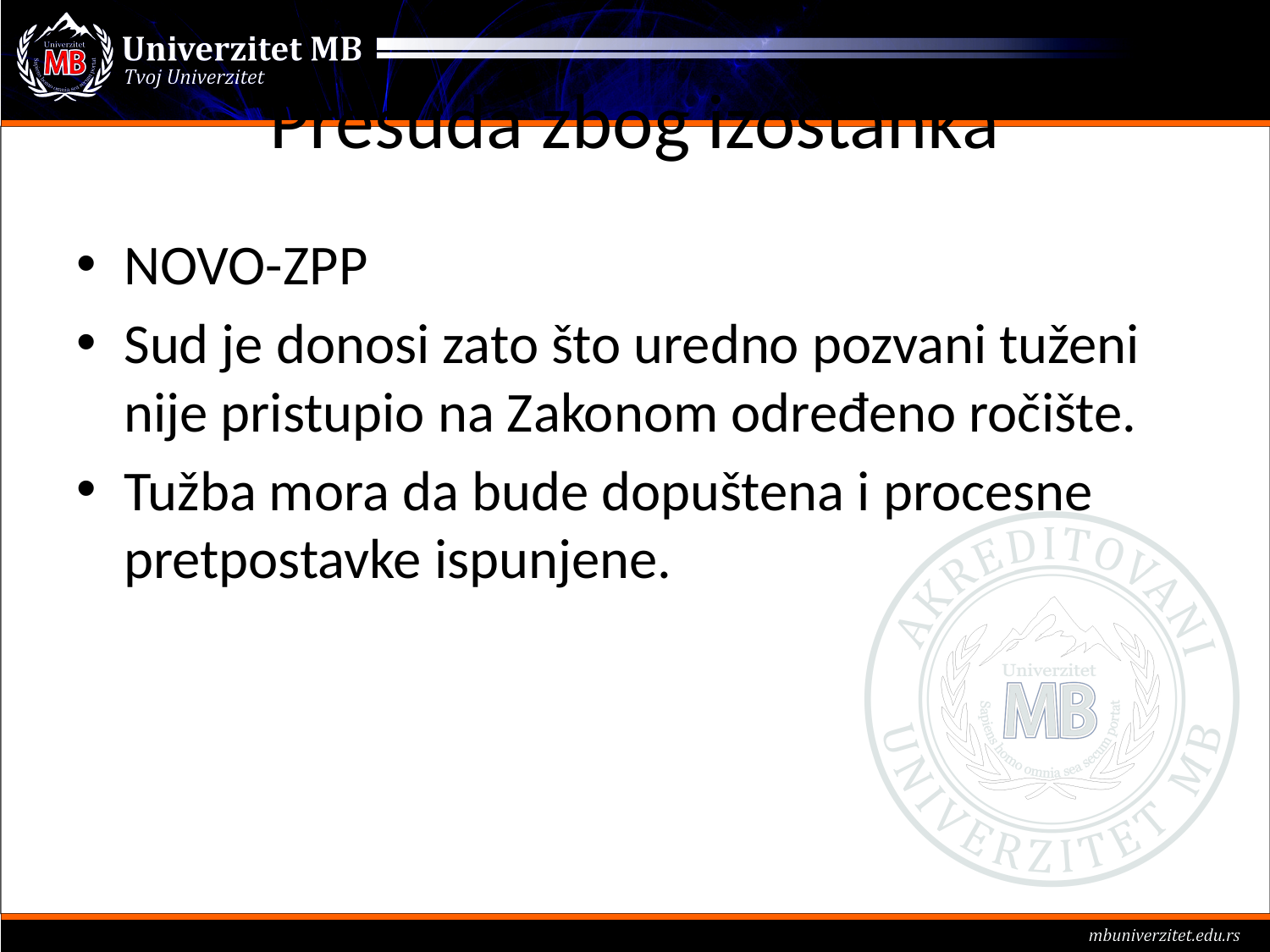

# Presuda zbog izostanka
NOVO-ZPP
Sud je donosi zato što uredno pozvani tuženi nije pristupio na Zakonom određeno ročište.
Tužba mora da bude dopuštena i procesne pretpostavke ispunjene.